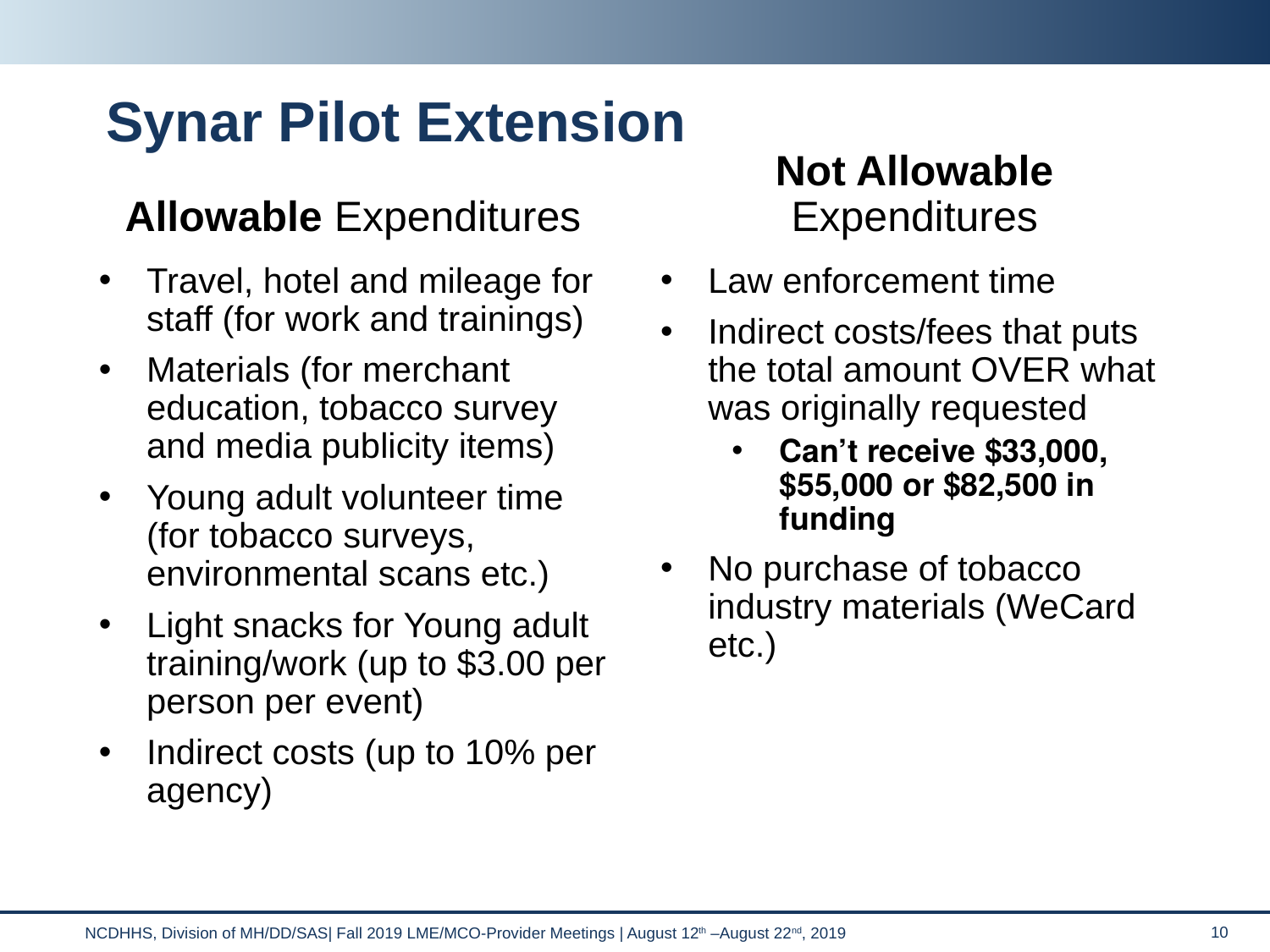

# Synar Pilot Extension
Allowable Expenditures
Not Allowable Expenditures
Travel, hotel and mileage for staff (for work and trainings)
Materials (for merchant education, tobacco survey and media publicity items)
Young adult volunteer time (for tobacco surveys, environmental scans etc.)
Light snacks for Young adult training/work (up to $3.00 per person per event)
Indirect costs (up to 10% per agency)
Law enforcement time
Indirect costs/fees that puts the total amount OVER what was originally requested
Can’t receive $33,000, $55,000 or $82,500 in funding
No purchase of tobacco industry materials (WeCard etc.)